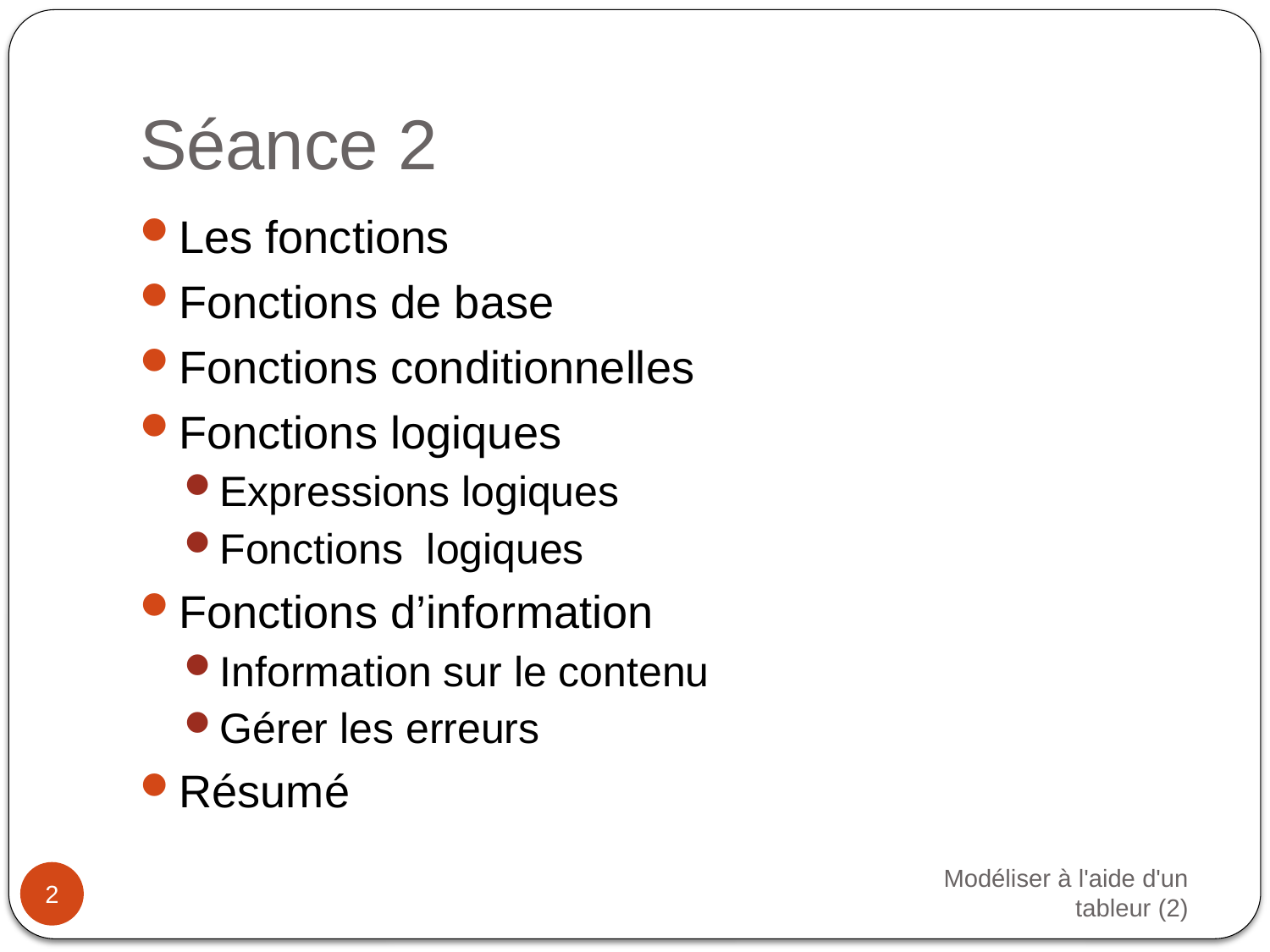

# Séance 2
Les fonctions
Fonctions de base
Fonctions conditionnelles
Fonctions logiques
Expressions logiques
Fonctions  logiques
Fonctions d’information
Information sur le contenu
Gérer les erreurs
Résumé

Modéliser à l'aide d'un tableur (2)
2